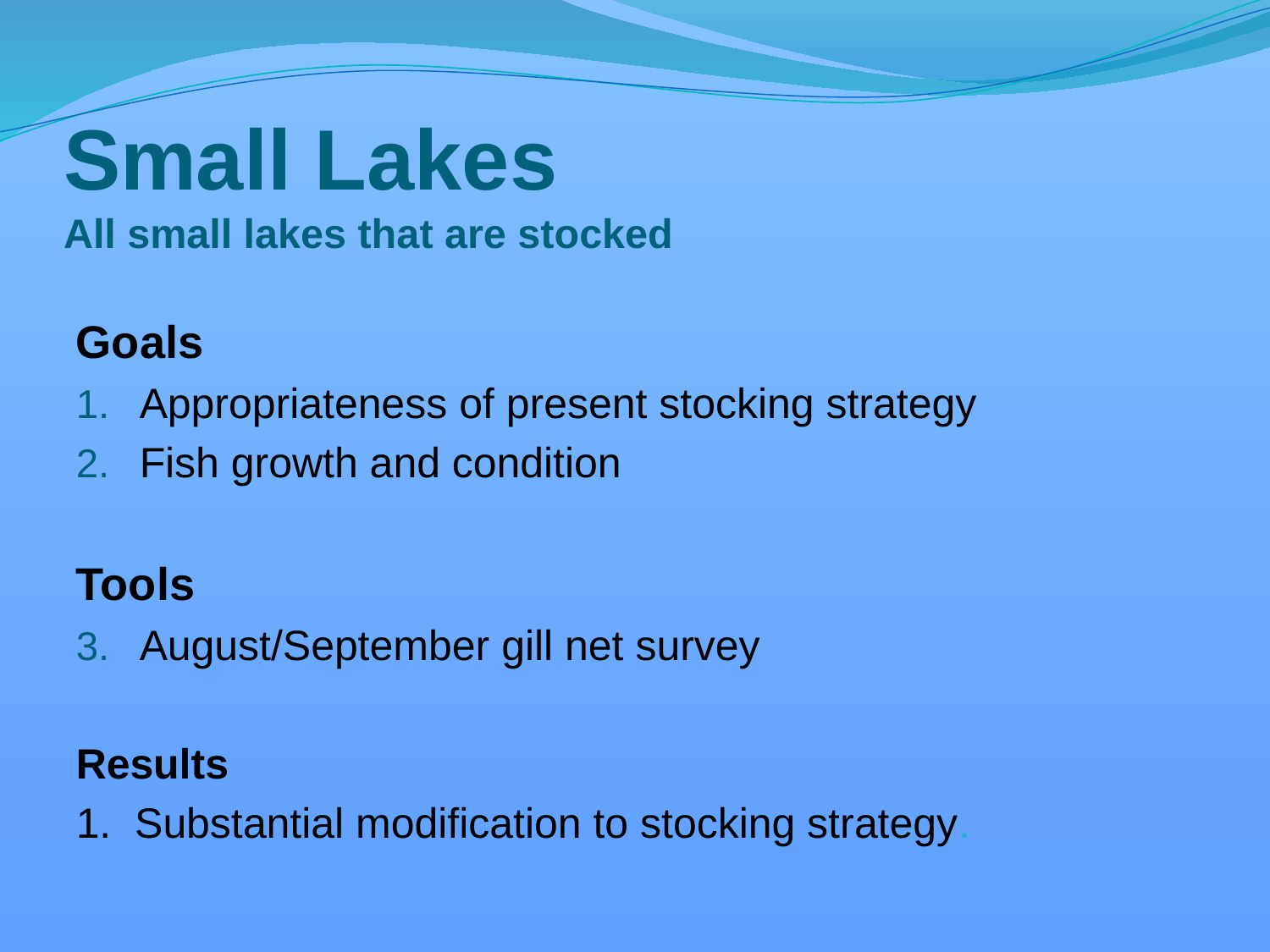

# Small Lakes All small lakes that are stocked
Goals
Appropriateness of present stocking strategy
Fish growth and condition

Tools
August/September gill net survey

Results
1.  Substantial modification to stocking strategy.